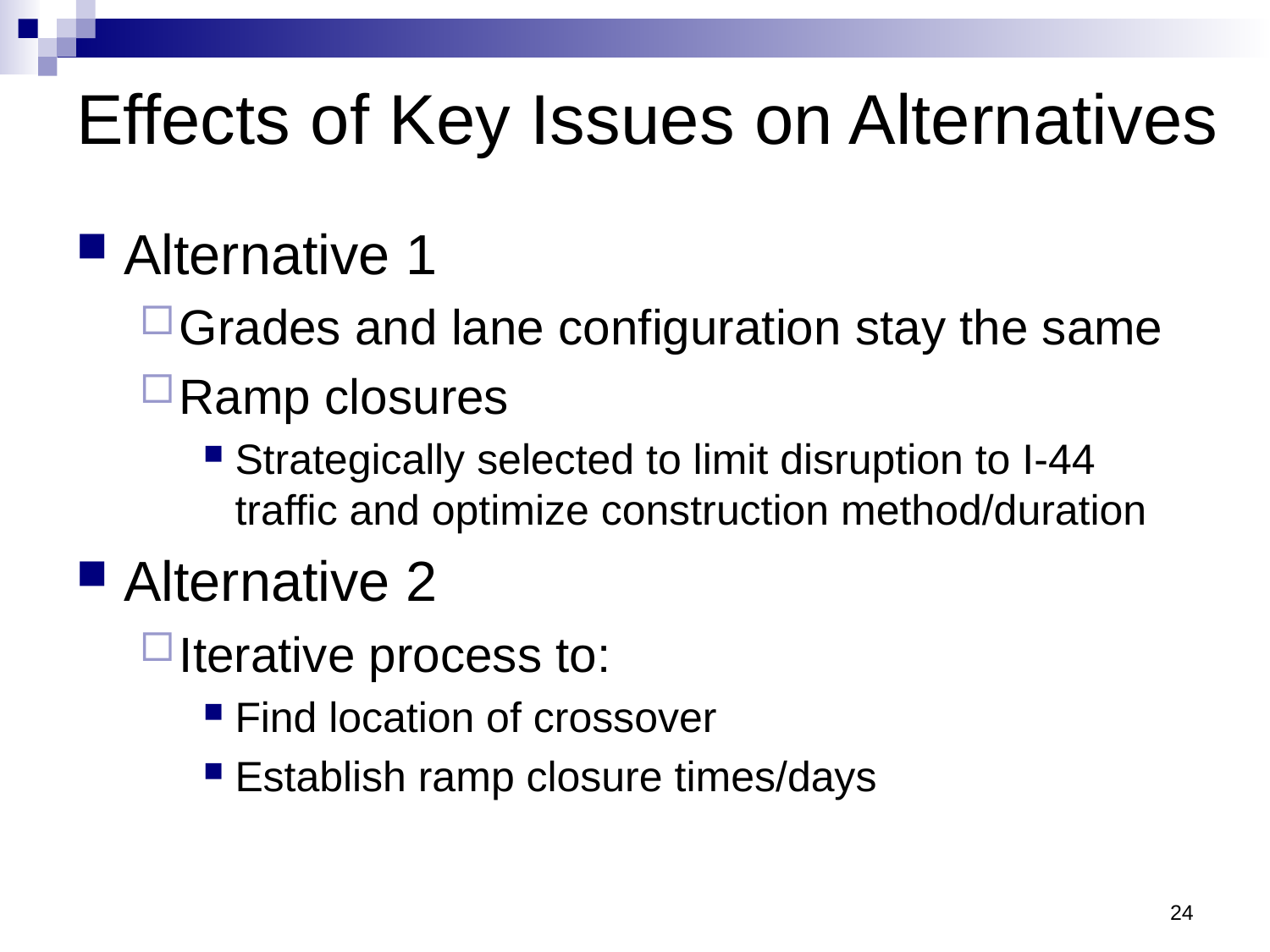

# Effects of Key Issues on Alternatives
Alternative 1
Grades and lane configuration stay the same
Ramp closures
Strategically selected to limit disruption to I-44 traffic and optimize construction method/duration
Alternative 2
Iterative process to:
Find location of crossover
Establish ramp closure times/days
24